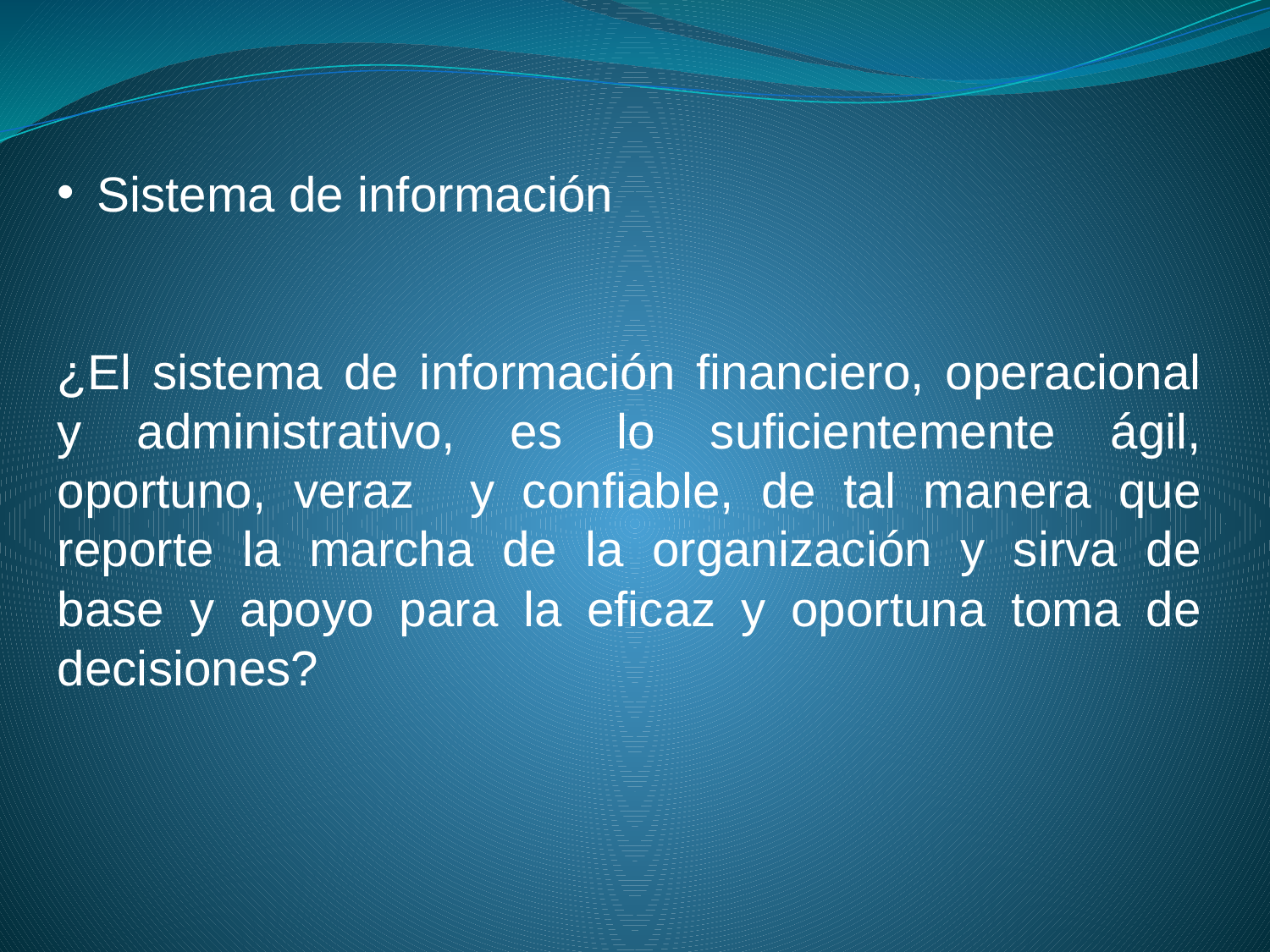

Sistema de información

¿El sistema de información financiero, operacional y administrativo, es lo suficientemente ágil, oportuno, veraz  y confiable, de tal manera que reporte la marcha de la organización y sirva de base y apoyo para la eficaz y oportuna toma de decisiones?